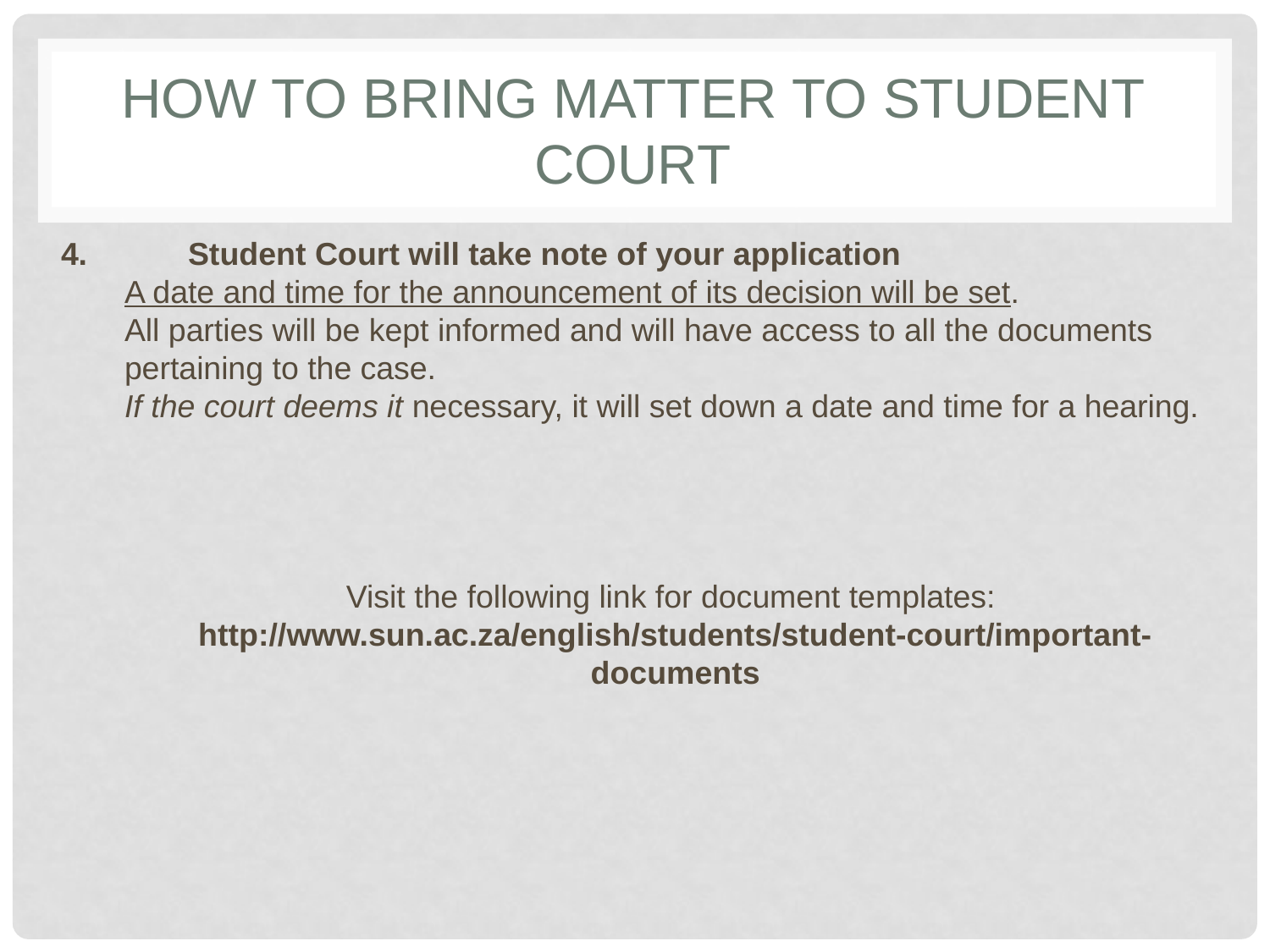

# HOW TO BRING MATTER TO STUDENT COURT
4.	Student Court will take note of your application
A date and time for the announcement of its decision will be set.
All parties will be kept informed and will have access to all the documents pertaining to the case.
If the court deems it necessary, it will set down a date and time for a hearing.

Visit the following link for document templates:  http://www.sun.ac.za/english/students/student-court/important-documents